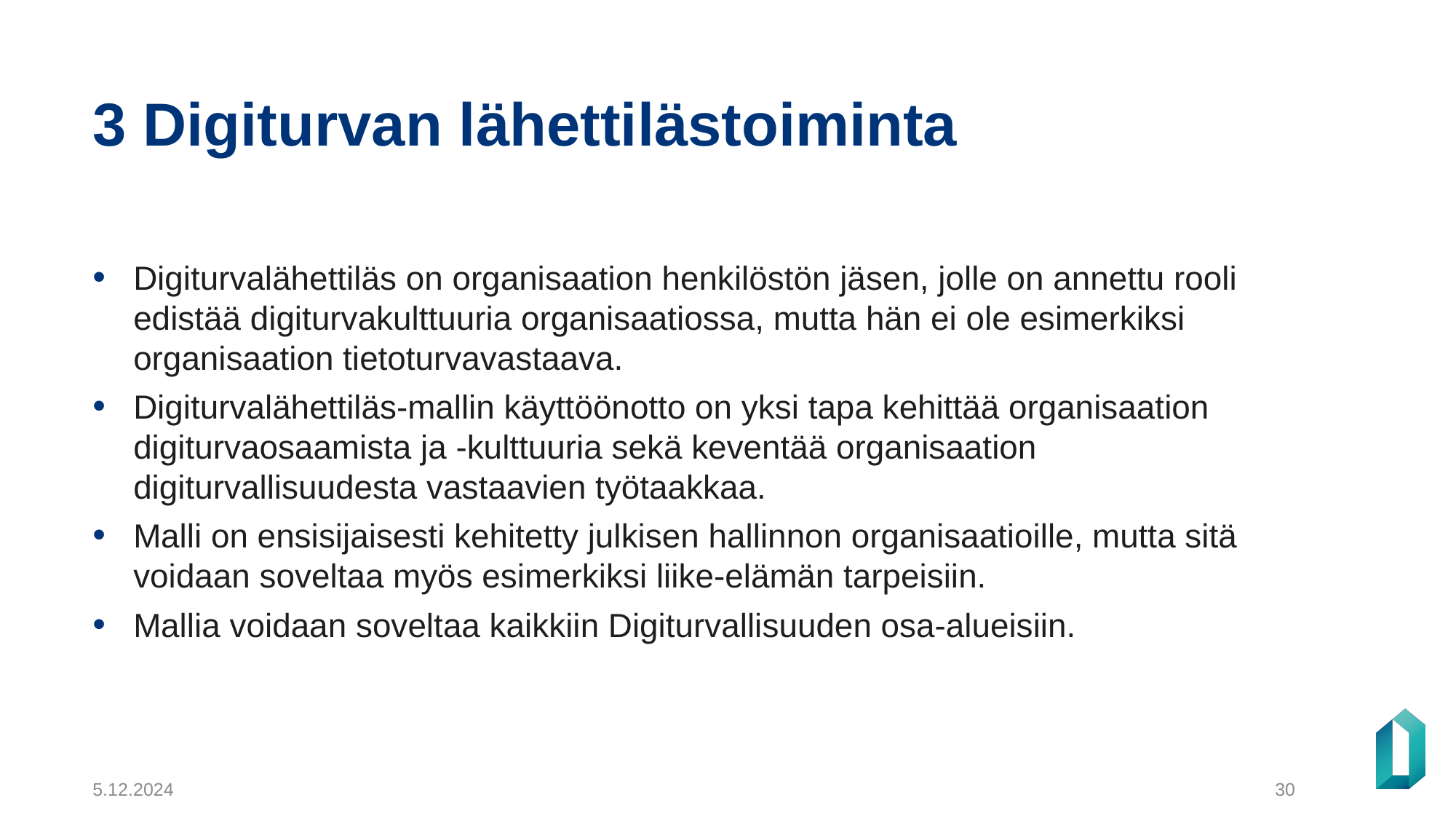

# 3 Digiturvan lähettilästoiminta

Digiturvalähettiläs on organisaation henkilöstön jäsen, jolle on annettu rooli edistää digiturvakulttuuria organisaatiossa, mutta hän ei ole esimerkiksi organisaation tietoturvavastaava.
Digiturvalähettiläs-mallin käyttöönotto on yksi tapa kehittää organisaation digiturvaosaamista ja -kulttuuria sekä keventää organisaation digiturvallisuudesta vastaavien työtaakkaa.
Malli on ensisijaisesti kehitetty julkisen hallinnon organisaatioille, mutta sitä voidaan soveltaa myös esimerkiksi liike-elämän tarpeisiin.
Mallia voidaan soveltaa kaikkiin Digiturvallisuuden osa-alueisiin.

5.12.2024
30